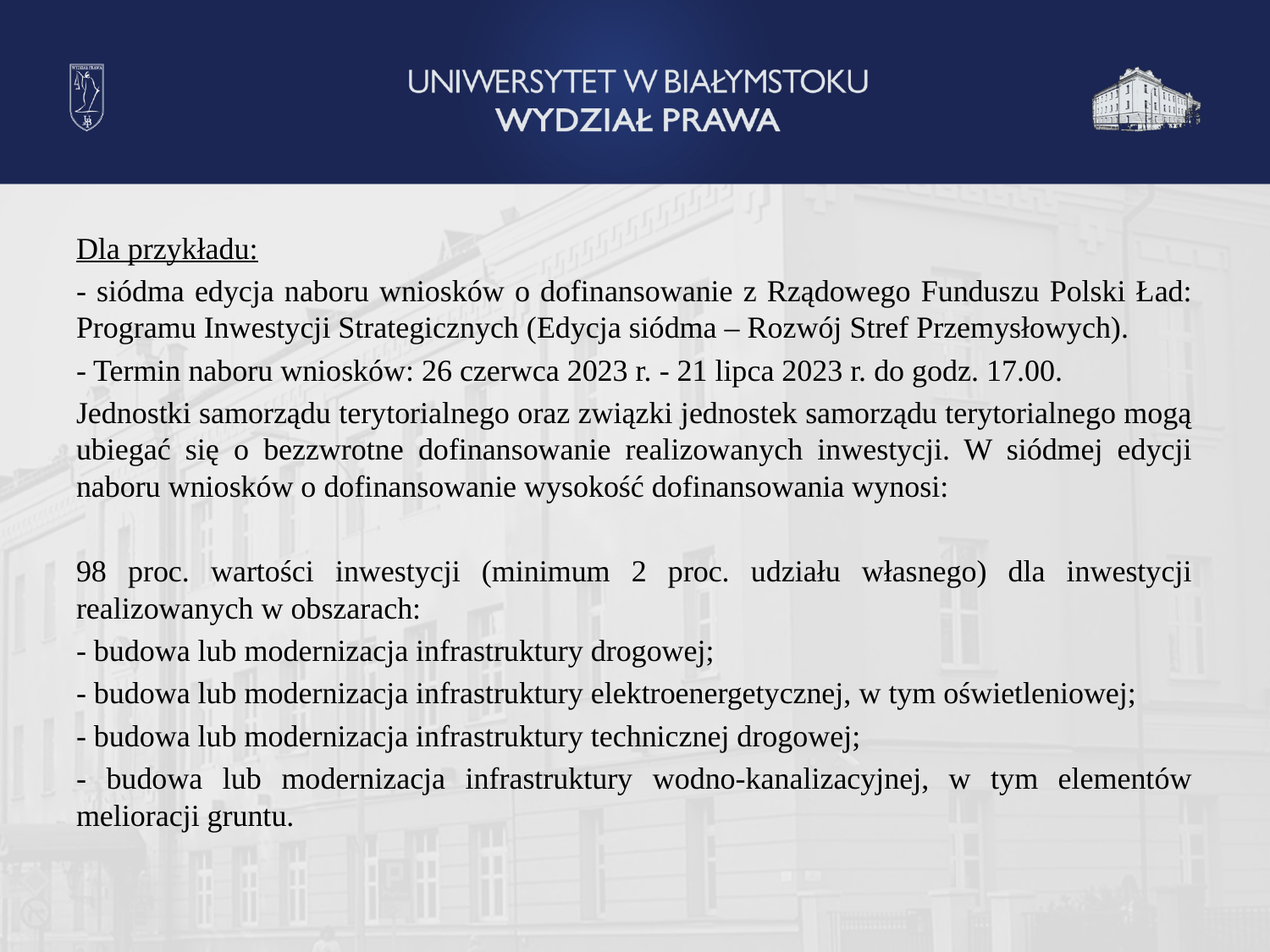

Dla przykładu:
- siódma edycja naboru wniosków o dofinansowanie z Rządowego Funduszu Polski Ład: Programu Inwestycji Strategicznych (Edycja siódma – Rozwój Stref Przemysłowych).
- Termin naboru wniosków: 26 czerwca 2023 r. - 21 lipca 2023 r. do godz. 17.00.
Jednostki samorządu terytorialnego oraz związki jednostek samorządu terytorialnego mogą ubiegać się o bezzwrotne dofinansowanie realizowanych inwestycji. W siódmej edycji naboru wniosków o dofinansowanie wysokość dofinansowania wynosi:

98 proc. wartości inwestycji (minimum 2 proc. udziału własnego) dla inwestycji realizowanych w obszarach:
- budowa lub modernizacja infrastruktury drogowej;
- budowa lub modernizacja infrastruktury elektroenergetycznej, w tym oświetleniowej;
- budowa lub modernizacja infrastruktury technicznej drogowej;
- budowa lub modernizacja infrastruktury wodno-kanalizacyjnej, w tym elementów melioracji gruntu.